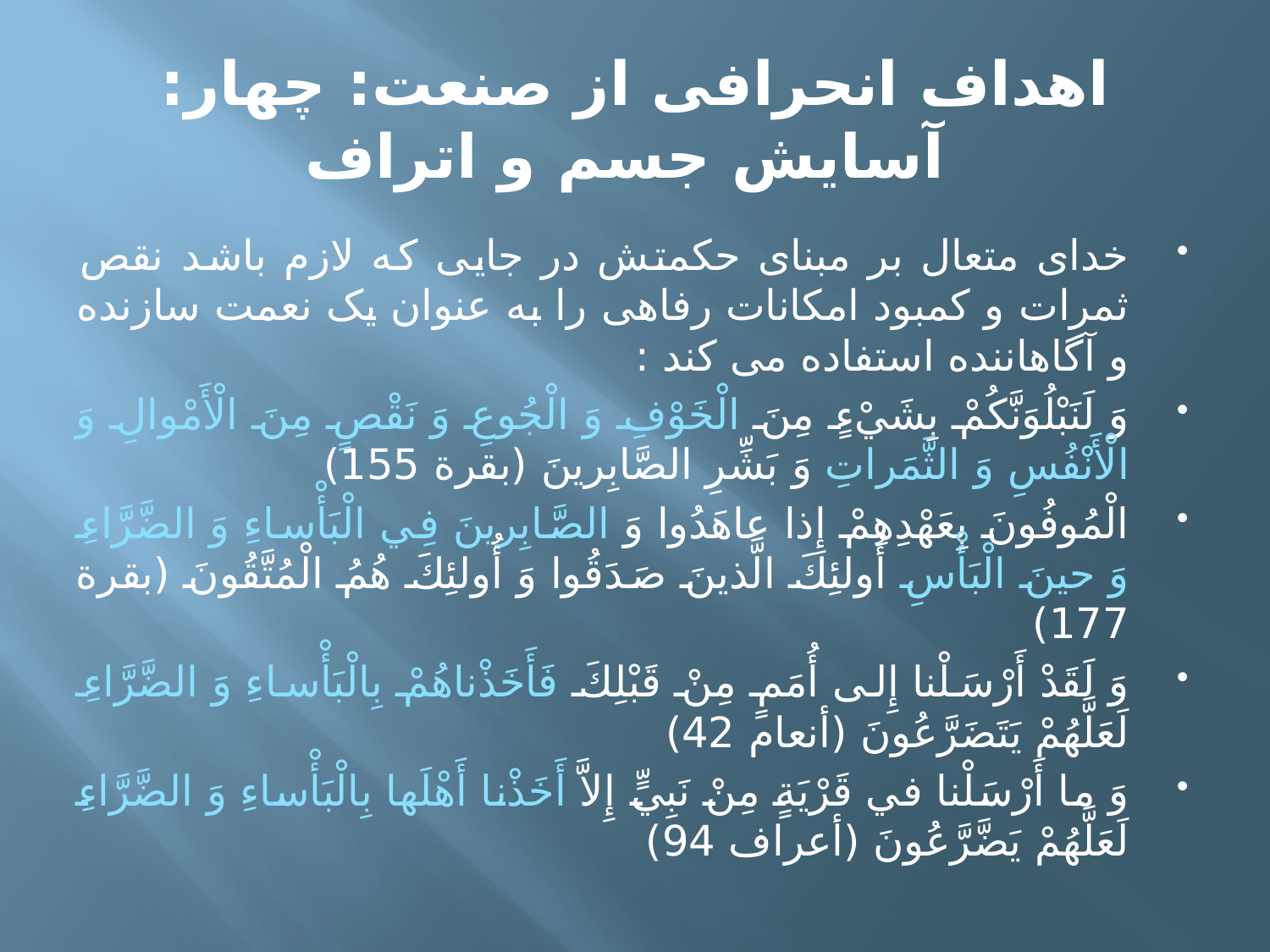

# اهداف انحرافی از صنعت: چهار: آسایش جسم و اتراف
خدای متعال بر مبنای حکمتش در جایی که لازم باشد نقص ثمرات و کمبود امکانات رفاهی را به عنوان یک نعمت سازنده و آگاهاننده استفاده می کند :
وَ لَنَبْلُوَنَّكُمْ بِشَيْ‏ءٍ مِنَ الْخَوْفِ وَ الْجُوعِ وَ نَقْصٍ مِنَ الْأَمْوالِ وَ الْأَنْفُسِ وَ الثَّمَراتِ وَ بَشِّرِ الصَّابِرينَ (بقرة 155)
الْمُوفُونَ بِعَهْدِهِمْ إِذا عاهَدُوا وَ الصَّابِرينَ فِي الْبَأْساءِ وَ الضَّرَّاءِ وَ حينَ الْبَأْسِ أُولئِكَ الَّذينَ صَدَقُوا وَ أُولئِكَ هُمُ الْمُتَّقُونَ (بقرة 177)
وَ لَقَدْ أَرْسَلْنا إِلى‏ أُمَمٍ مِنْ قَبْلِكَ فَأَخَذْناهُمْ بِالْبَأْساءِ وَ الضَّرَّاءِ لَعَلَّهُمْ يَتَضَرَّعُونَ (أنعام 42)
وَ ما أَرْسَلْنا في‏ قَرْيَةٍ مِنْ نَبِيٍّ إِلاَّ أَخَذْنا أَهْلَها بِالْبَأْساءِ وَ الضَّرَّاءِ لَعَلَّهُمْ يَضَّرَّعُونَ (أعراف 94)